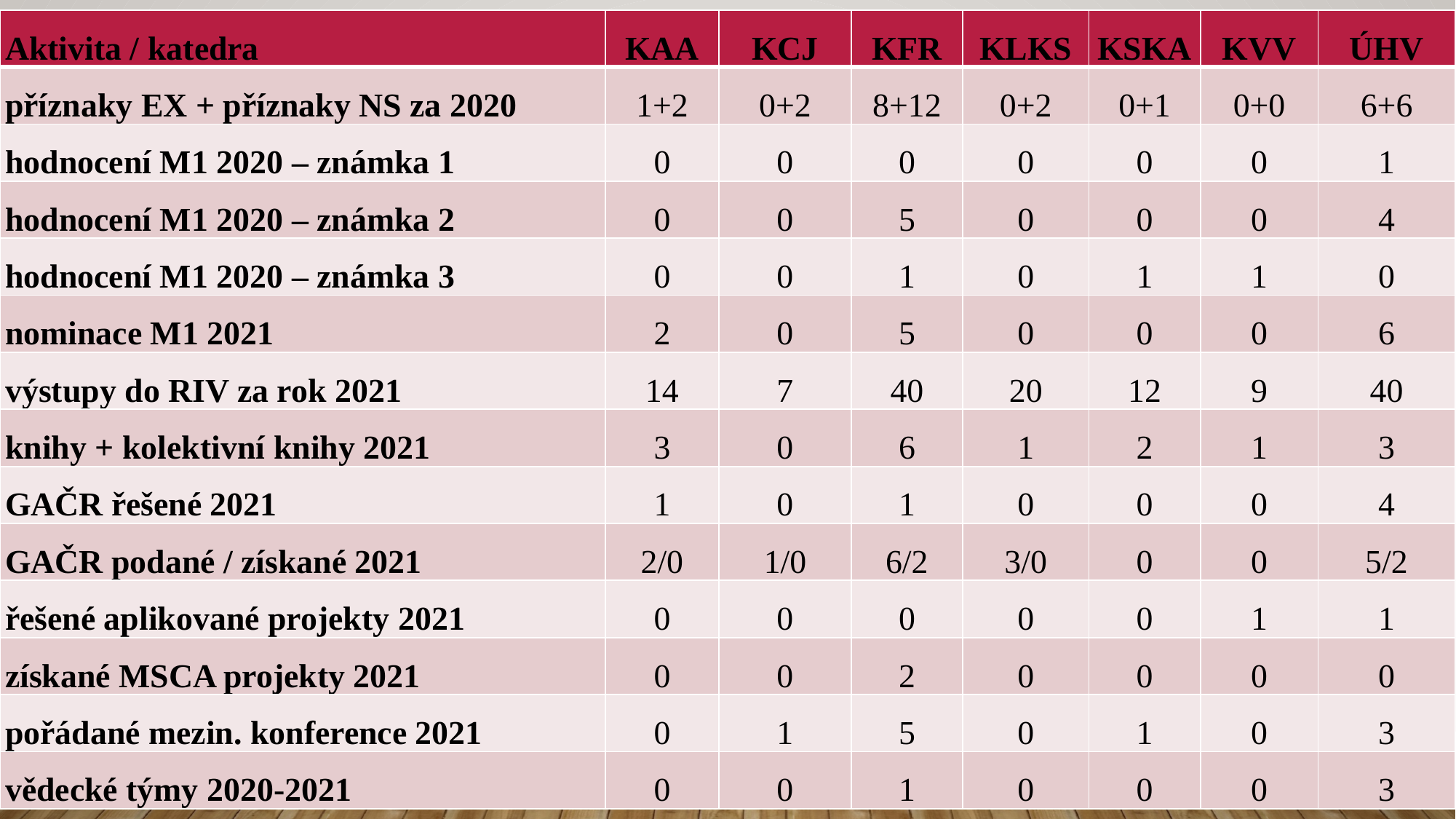

| Aktivita / katedra | KAA | KCJ | KFR | KLKS | KSKA | KVV | ÚHV |
| --- | --- | --- | --- | --- | --- | --- | --- |
| příznaky EX + příznaky NS za 2020 | 1+2 | 0+2 | 8+12 | 0+2 | 0+1 | 0+0 | 6+6 |
| hodnocení M1 2020 – známka 1 | 0 | 0 | 0 | 0 | 0 | 0 | 1 |
| hodnocení M1 2020 – známka 2 | 0 | 0 | 5 | 0 | 0 | 0 | 4 |
| hodnocení M1 2020 – známka 3 | 0 | 0 | 1 | 0 | 1 | 1 | 0 |
| nominace M1 2021 | 2 | 0 | 5 | 0 | 0 | 0 | 6 |
| výstupy do RIV za rok 2021 | 14 | 7 | 40 | 20 | 12 | 9 | 40 |
| knihy + kolektivní knihy 2021 | 3 | 0 | 6 | 1 | 2 | 1 | 3 |
| GAČR řešené 2021 | 1 | 0 | 1 | 0 | 0 | 0 | 4 |
| GAČR podané / získané 2021 | 2/0 | 1/0 | 6/2 | 3/0 | 0 | 0 | 5/2 |
| řešené aplikované projekty 2021 | 0 | 0 | 0 | 0 | 0 | 1 | 1 |
| získané MSCA projekty 2021 | 0 | 0 | 2 | 0 | 0 | 0 | 0 |
| pořádané mezin. konference 2021 | 0 | 1 | 5 | 0 | 1 | 0 | 3 |
| vědecké týmy 2020-2021 | 0 | 0 | 1 | 0 | 0 | 0 | 3 |
#